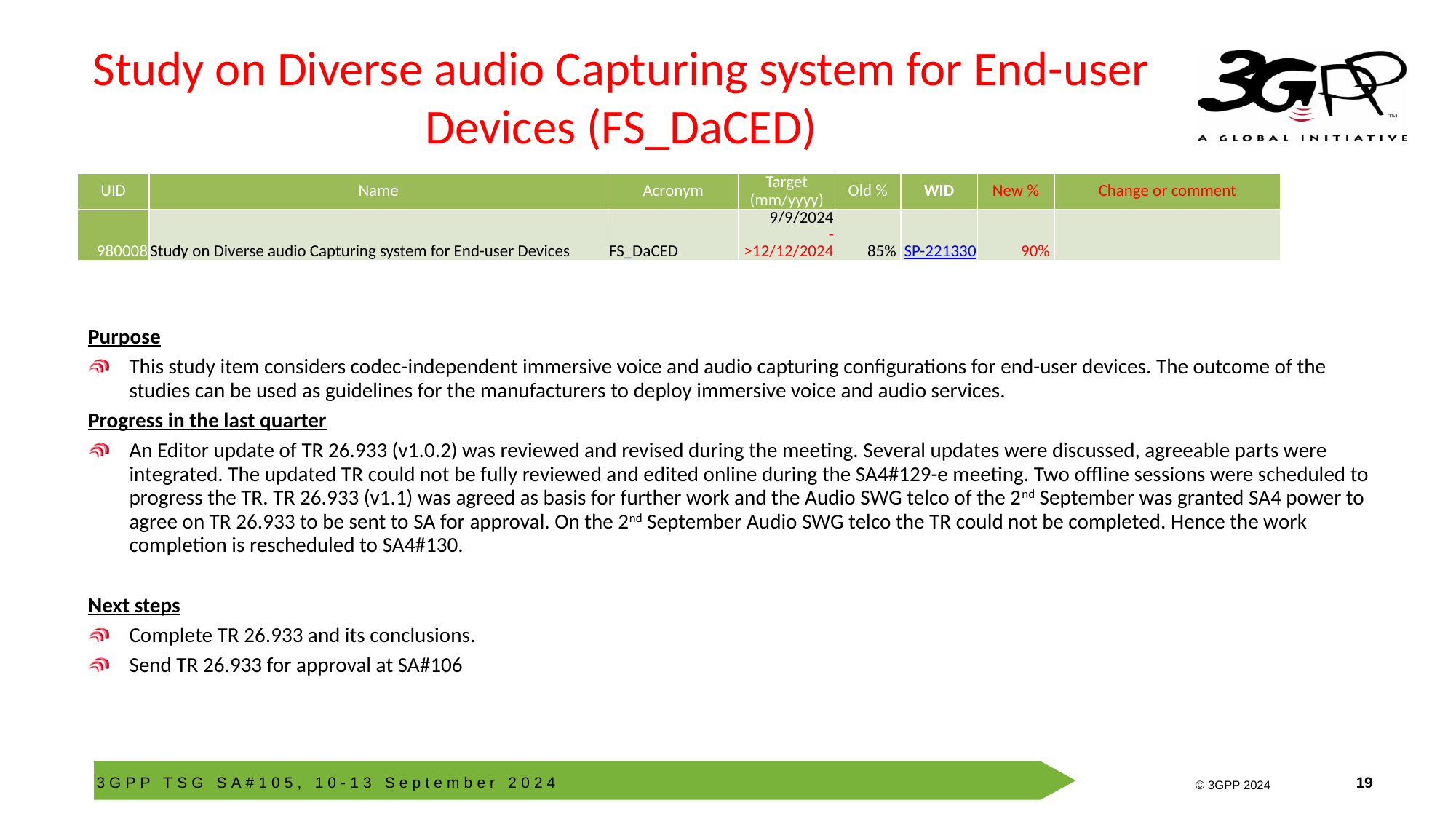

# Study on Diverse audio Capturing system for End-user Devices (FS_DaCED)
| UID | Name | Acronym | Target (mm/yyyy) | Old % | WID | New % | Change or comment |
| --- | --- | --- | --- | --- | --- | --- | --- |
| 980008 | Study on Diverse audio Capturing system for End-user Devices | FS\_DaCED | 9/9/2024 ->12/12/2024 | 85% | SP-221330 | 90% |  |
Purpose
This study item considers codec-independent immersive voice and audio capturing configurations for end-user devices. The outcome of the studies can be used as guidelines for the manufacturers to deploy immersive voice and audio services.
Progress in the last quarter
An Editor update of TR 26.933 (v1.0.2) was reviewed and revised during the meeting. Several updates were discussed, agreeable parts were integrated. The updated TR could not be fully reviewed and edited online during the SA4#129-e meeting. Two offline sessions were scheduled to progress the TR. TR 26.933 (v1.1) was agreed as basis for further work and the Audio SWG telco of the 2nd September was granted SA4 power to agree on TR 26.933 to be sent to SA for approval. On the 2nd September Audio SWG telco the TR could not be completed. Hence the work completion is rescheduled to SA4#130.

Next steps
Complete TR 26.933 and its conclusions.
Send TR 26.933 for approval at SA#106